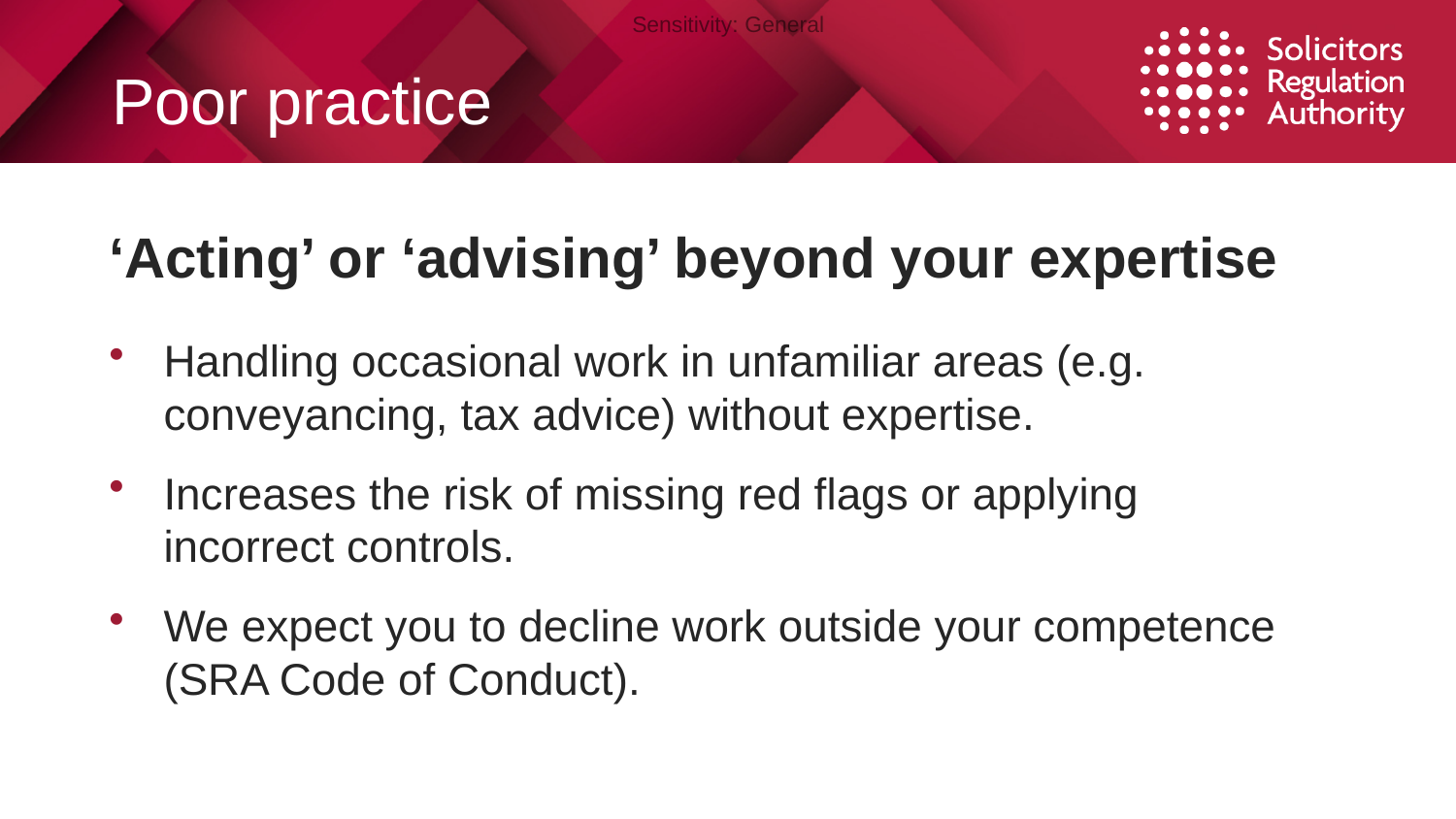

# Poor practice
‘Acting’ or ‘advising’ beyond your expertise

Handling occasional work in unfamiliar areas (e.g. conveyancing, tax advice) without expertise.

Increases the risk of missing red flags or applying incorrect controls.

We expect you to decline work outside your competence (SRA Code of Conduct).